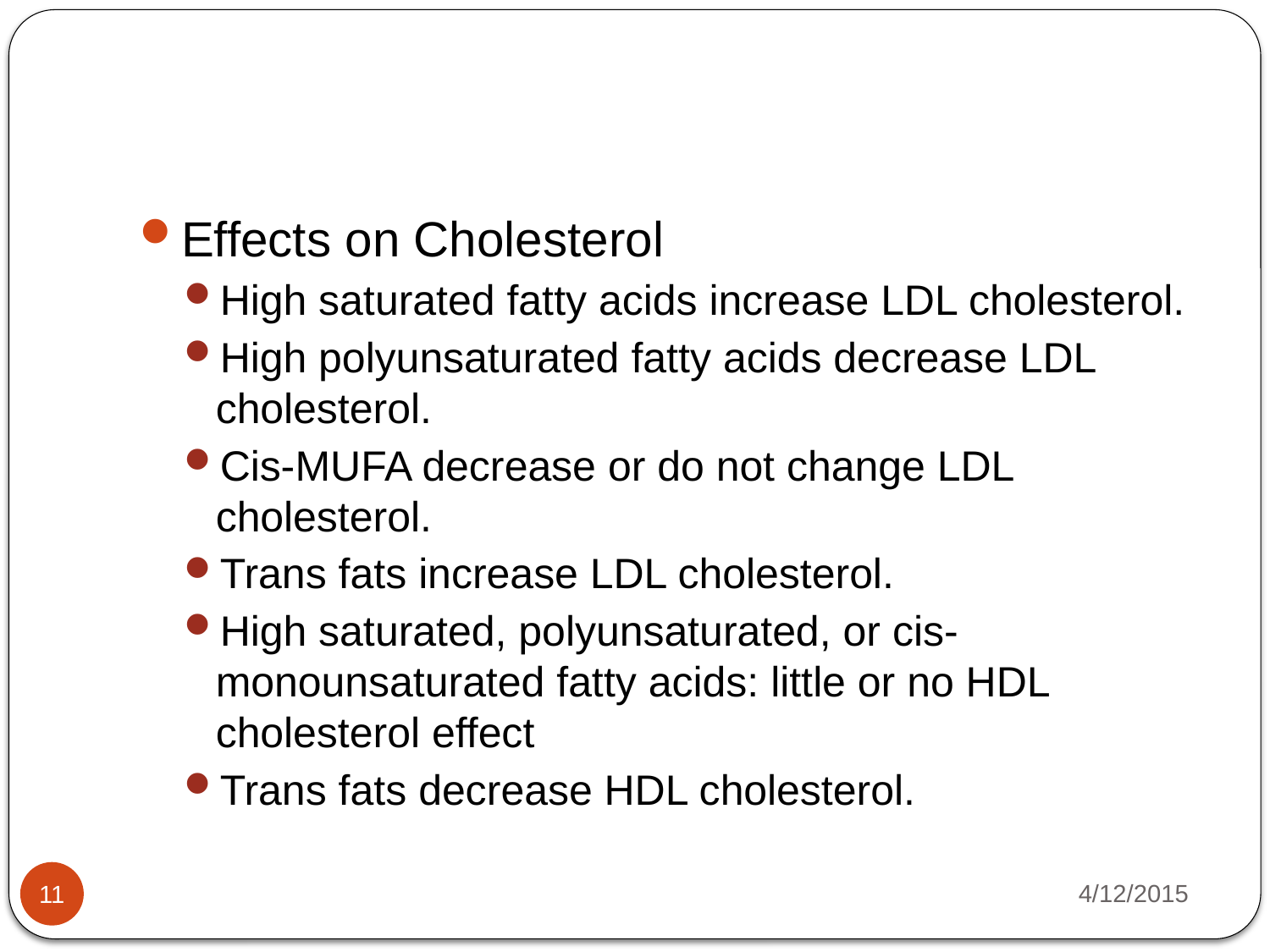

#
Effects on Cholesterol
High saturated fatty acids increase LDL cholesterol.
High polyunsaturated fatty acids decrease LDL cholesterol.
Cis-MUFA decrease or do not change LDL cholesterol.
Trans fats increase LDL cholesterol.
High saturated, polyunsaturated, or cis-monounsaturated fatty acids: little or no HDL cholesterol effect
Trans fats decrease HDL cholesterol.

4/12/2015
11